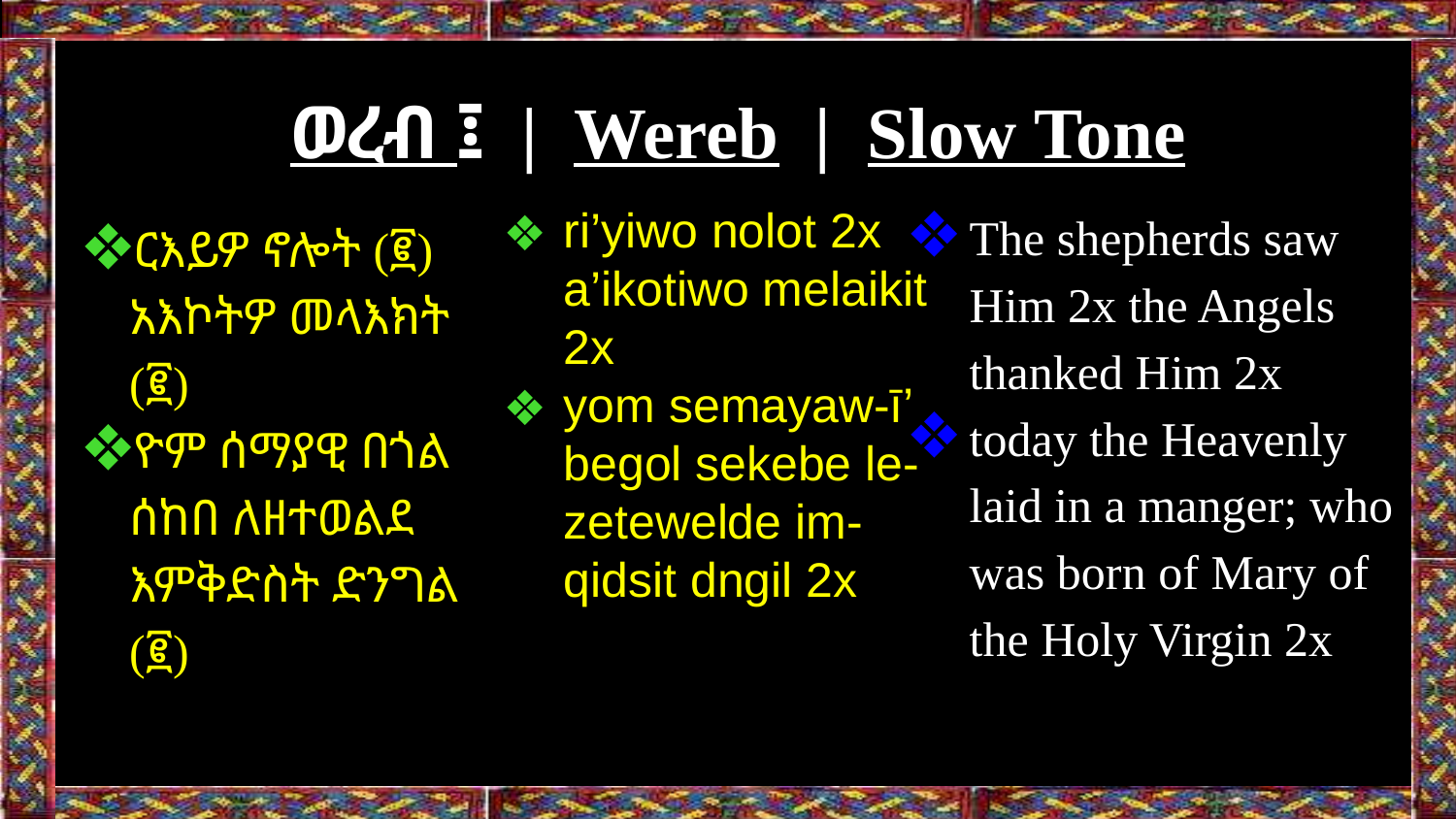

# ወረብ ፤  |  Wereb  |  Slow Tone
The shepherds saw Him 2x the Angels thanked Him 2x
today the Heavenly laid in a manger; who was born of Mary of the Holy Virgin 2x

ri’yiwo nolot 2x a’ikotiwo melaikit 2x
yom semayaw-ī’ begol sekebe le-zetewelde im-qidsit dngil 2x
ርእይዎ ኖሎት (፪) አእኮትዎ መላእክት (፪)
ዮም ሰማያዊ በጎል ሰከበ ለዘተወልደ እምቅድስት ድንግል (፪)